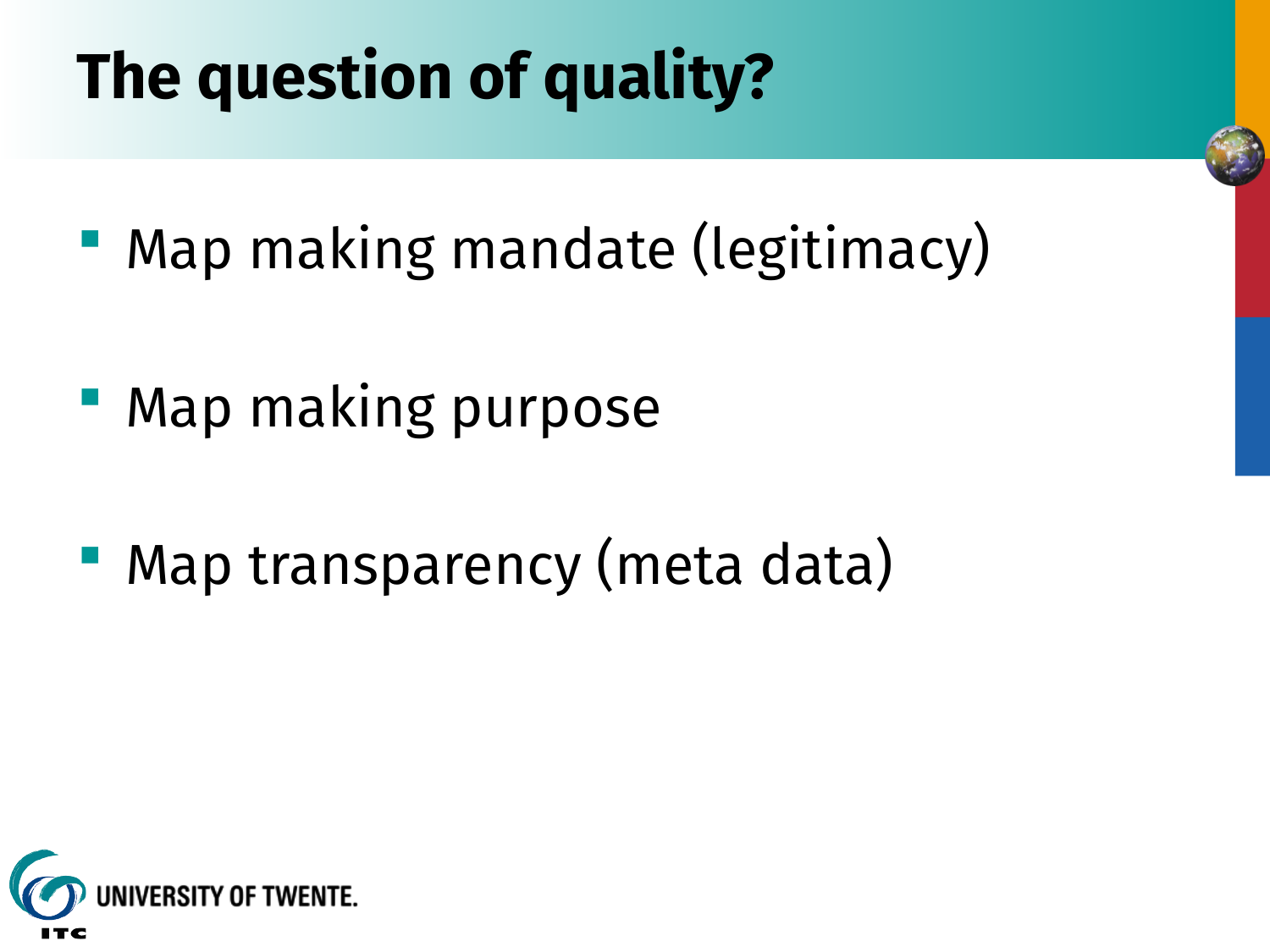

# The question of quality?
Map making mandate (legitimacy)

Map making purpose

Map transparency (meta data)